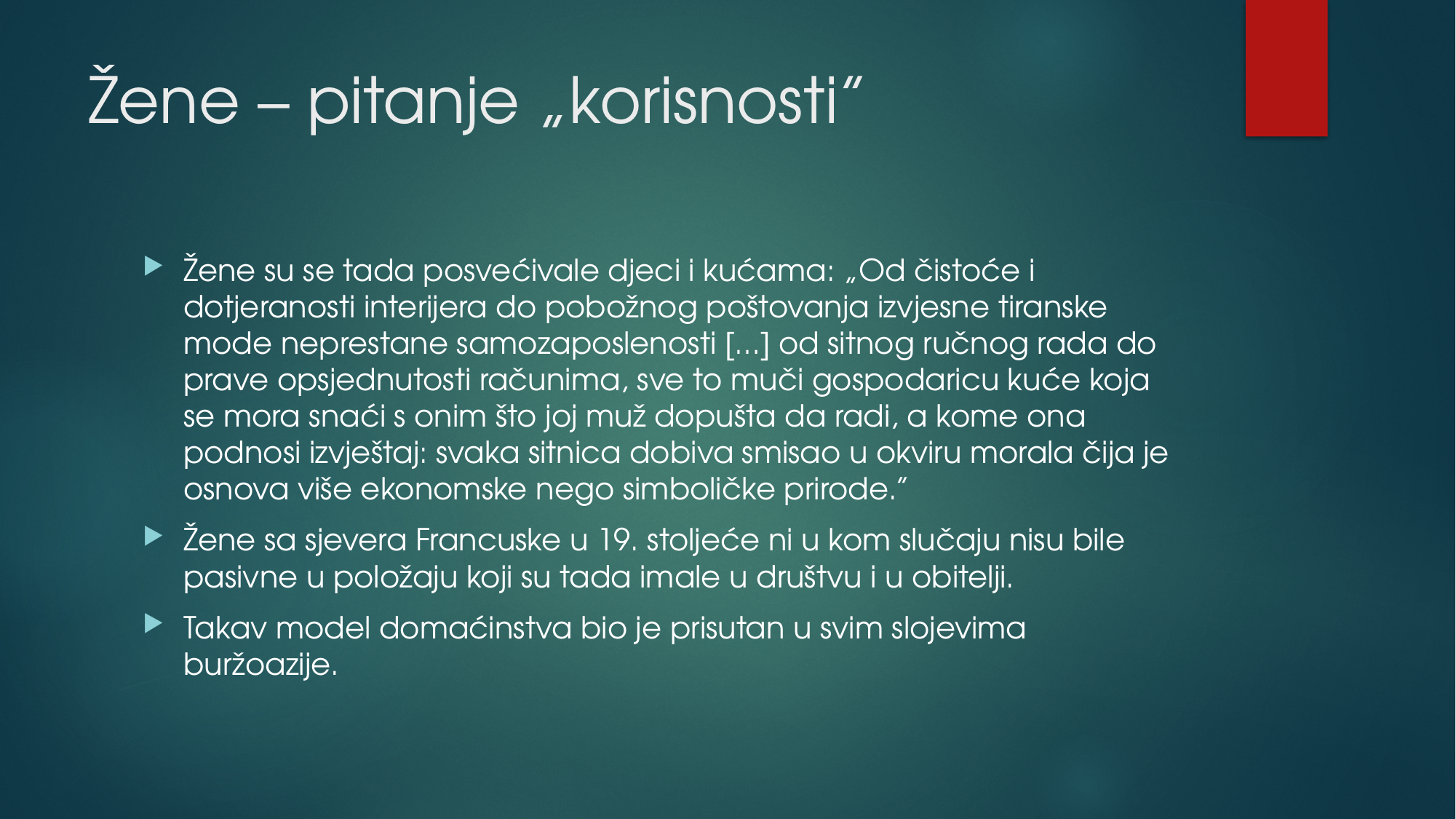

# Žene – pitanje „korisnosti”
Žene su se tada posvećivale djeci i kućama: „Od čistoće i dotjeranosti interijera do pobožnog poštovanja izvjesne tiranske mode neprestane samozaposlenosti […] od sitnog ručnog rada do prave opsjednutosti računima, sve to muči gospodaricu kuće koja se mora snaći s onim što joj muž dopušta da radi, a kome ona podnosi izvještaj: svaka sitnica dobiva smisao u okviru morala čija je osnova više ekonomske nego simboličke prirode.”
Žene sa sjevera Francuske u 19. stoljeće ni u kom slučaju nisu bile pasivne u položaju koji su tada imale u društvu i u obitelji.
Takav model domaćinstva bio je prisutan u svim slojevima buržoazije.